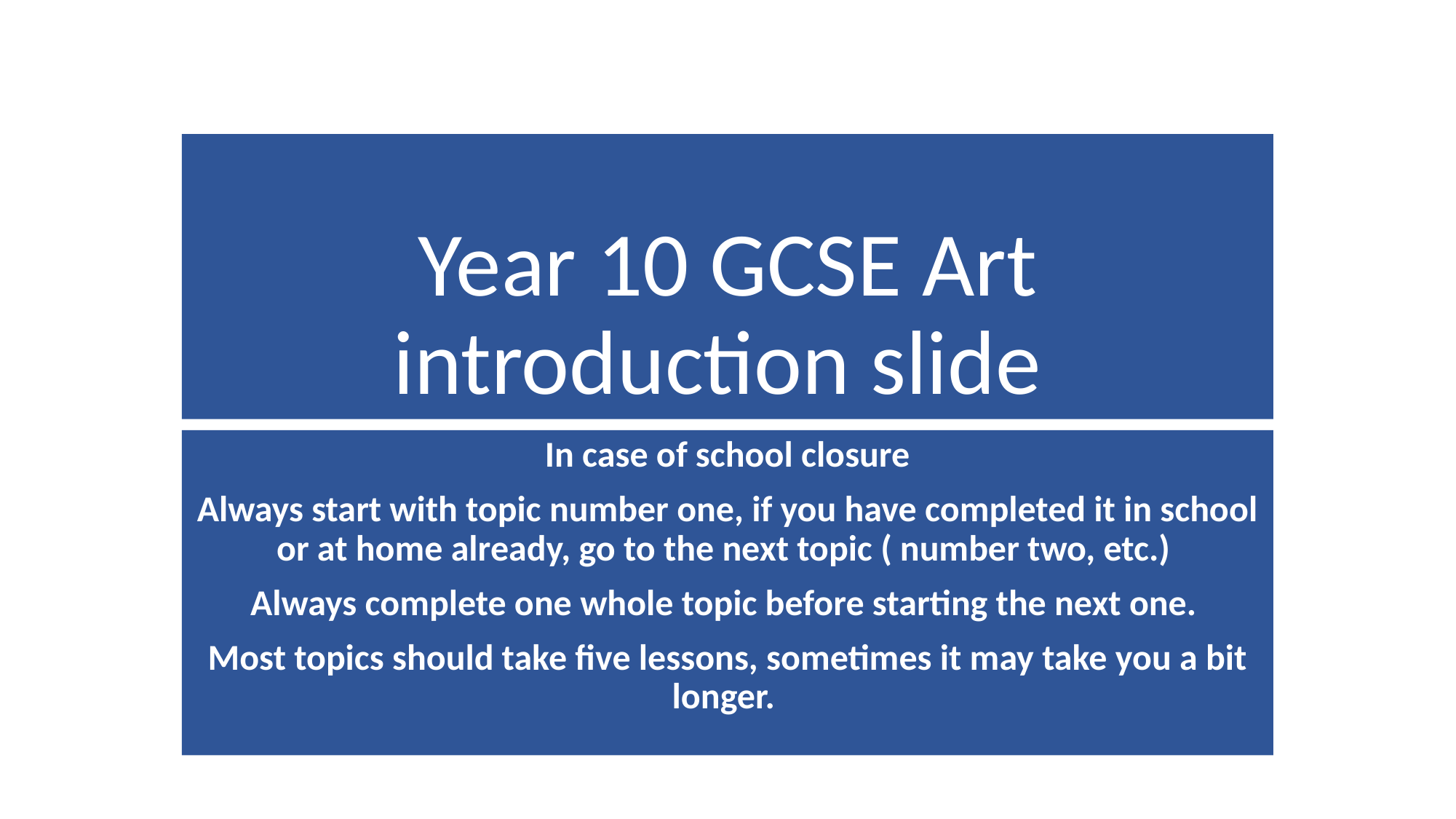

# Year 10 GCSE Art introduction slide
In case of school closure
Always start with topic number one, if you have completed it in school or at home already, go to the next topic ( number two, etc.)
Always complete one whole topic before starting the next one.
Most topics should take five lessons, sometimes it may take you a bit longer.